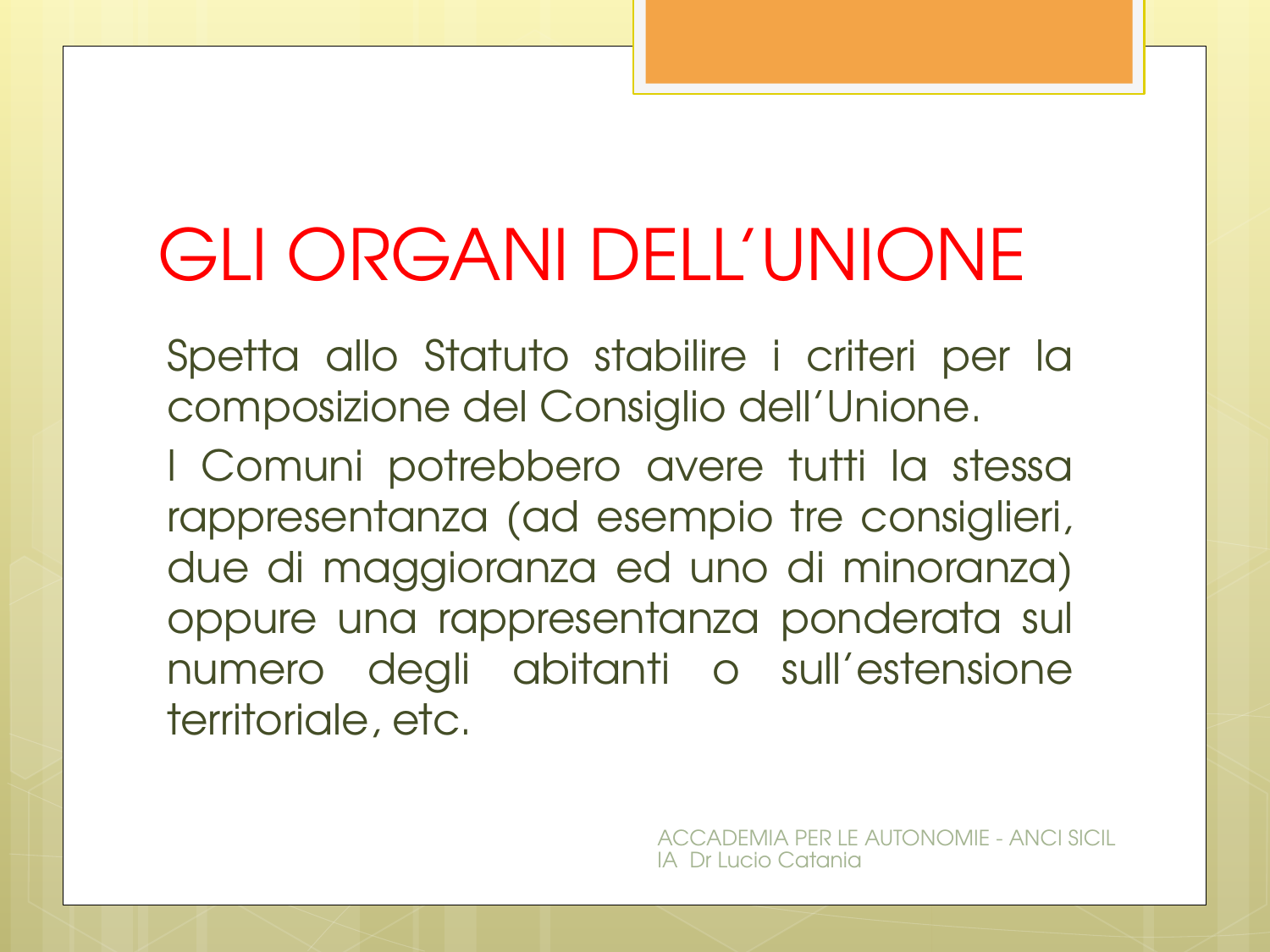

# GLI ORGANI DELL’UNIONE
Spetta allo Statuto stabilire i criteri per la composizione del Consiglio dell’Unione.
I Comuni potrebbero avere tutti la stessa rappresentanza (ad esempio tre consiglieri, due di maggioranza ed uno di minoranza) oppure una rappresentanza ponderata sul numero degli abitanti o sull’estensione territoriale, etc.
ACCADEMIA PER LE AUTONOMIE - ANCI SICILIA  Dr Lucio Catania